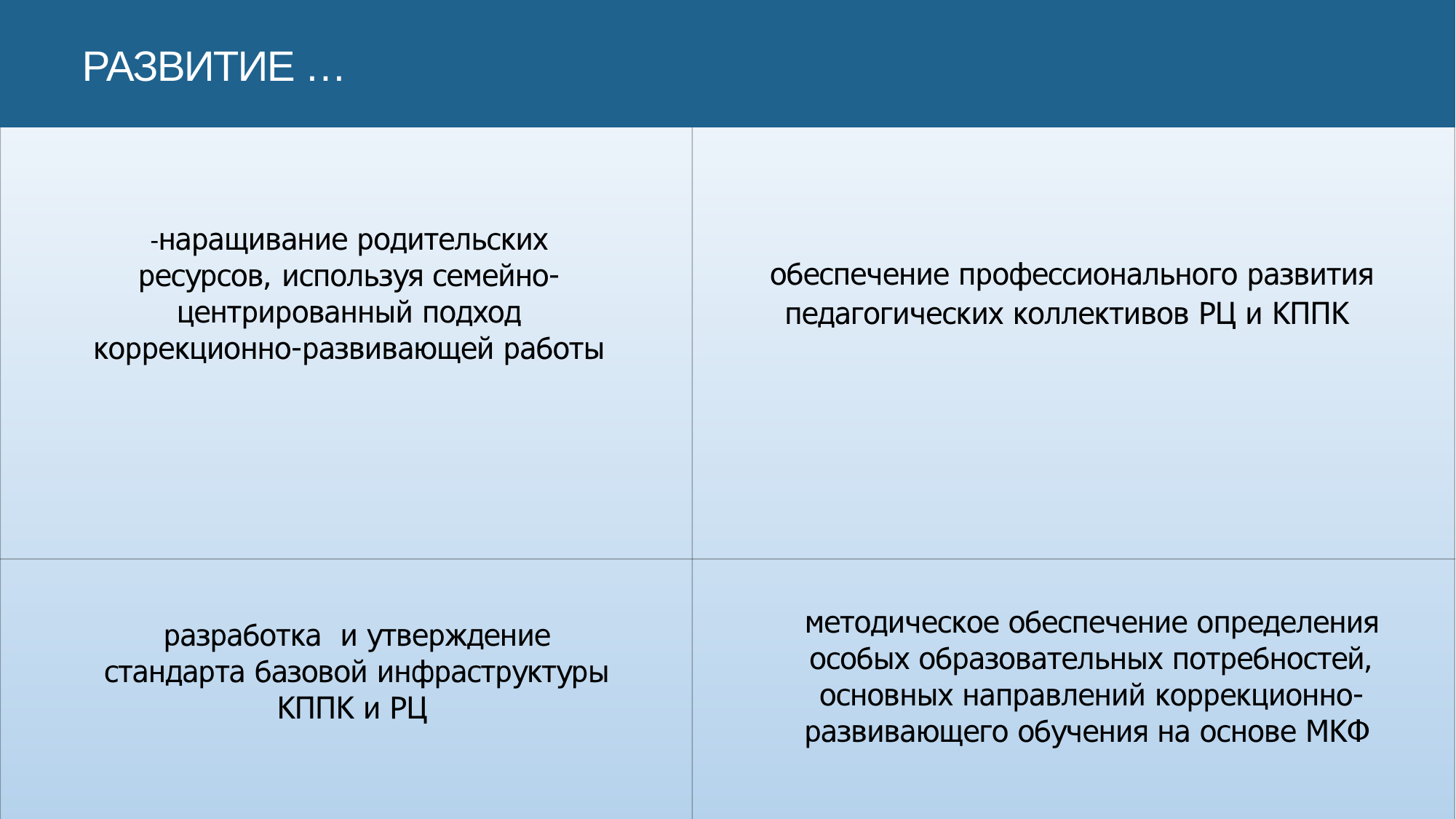

РАЗВИТИЕ …
-наращивание родительских ресурсов, используя семейно-центрированный подход коррекционно-развивающей работы
обеспечение профессионального развития педагогических коллективов РЦ и КППК

методическое обеспечение определения особых образовательных потребностей, основных направлений коррекционно-развивающего обучения на основе МКФ
разработка  и утверждение стандарта базовой инфраструктуры КППК и РЦ